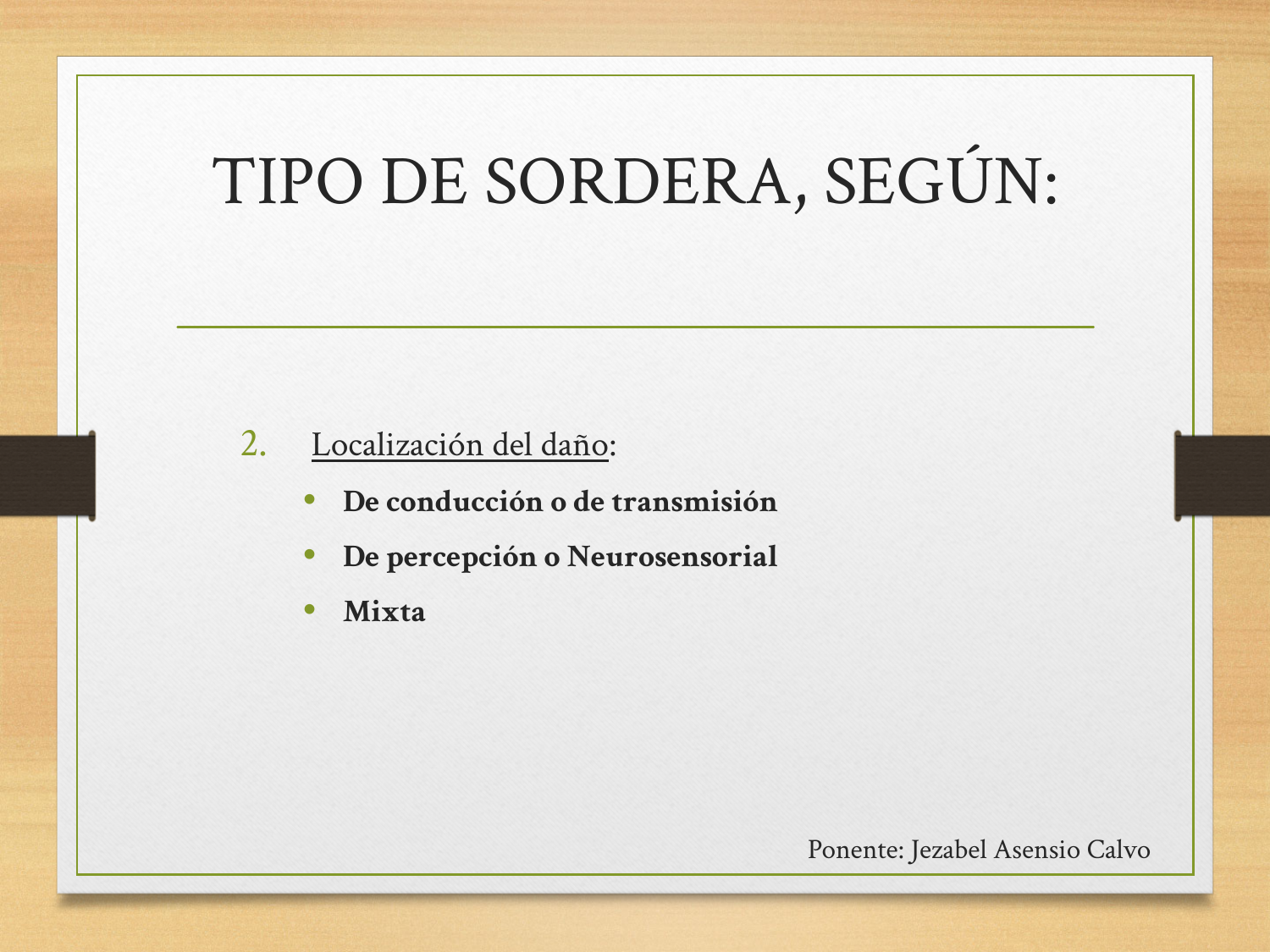

# TIPO DE SORDERA, SEGÚN:

Localización del daño:
De conducción o de transmisión
De percepción o Neurosensorial
Mixta

Ponente: Jezabel Asensio Calvo